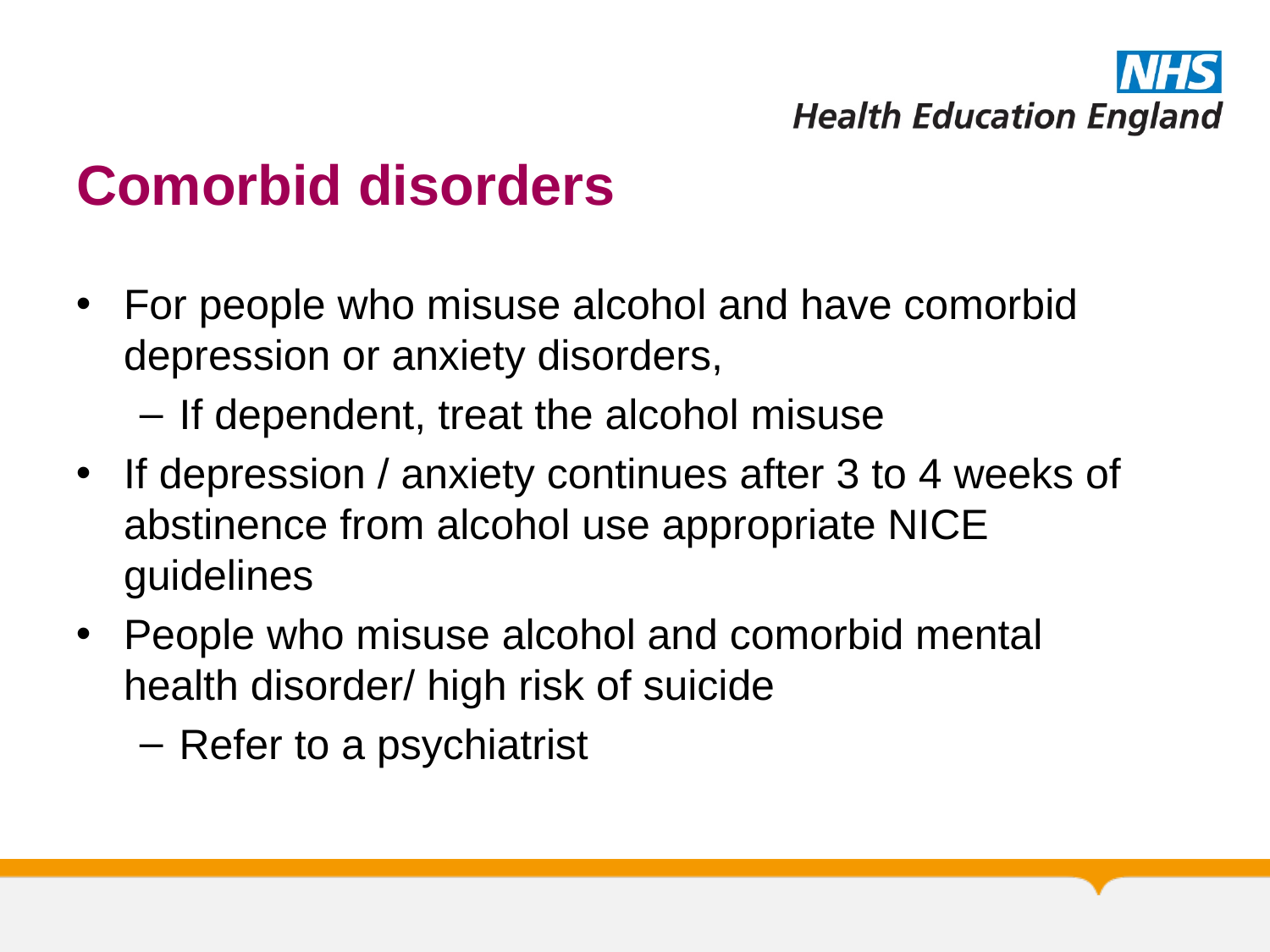

# Comorbid disorders
For people who misuse alcohol and have comorbid depression or anxiety disorders,
If dependent, treat the alcohol misuse
If depression / anxiety continues after 3 to 4 weeks of abstinence from alcohol use appropriate NICE guidelines
People who misuse alcohol and comorbid mental health disorder/ high risk of suicide
Refer to a psychiatrist